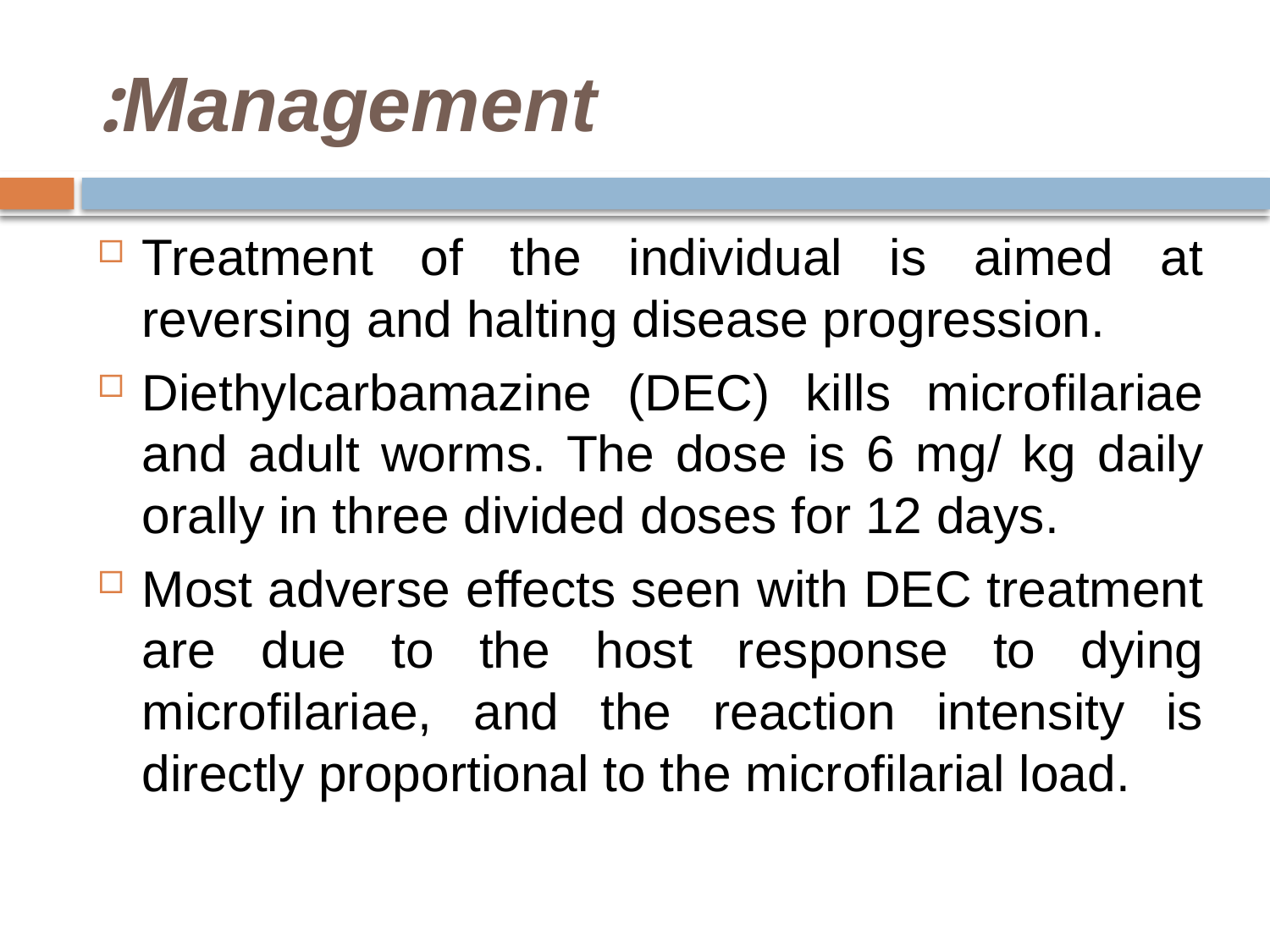

# Management:
Treatment of the individual is aimed at reversing and halting disease progression.
Diethylcarbamazine (DEC) kills microfilariae and adult worms. The dose is 6 mg/ kg daily orally in three divided doses for 12 days.
Most adverse effects seen with DEC treatment are due to the host response to dying microfilariae, and the reaction intensity is directly proportional to the microfilarial load.